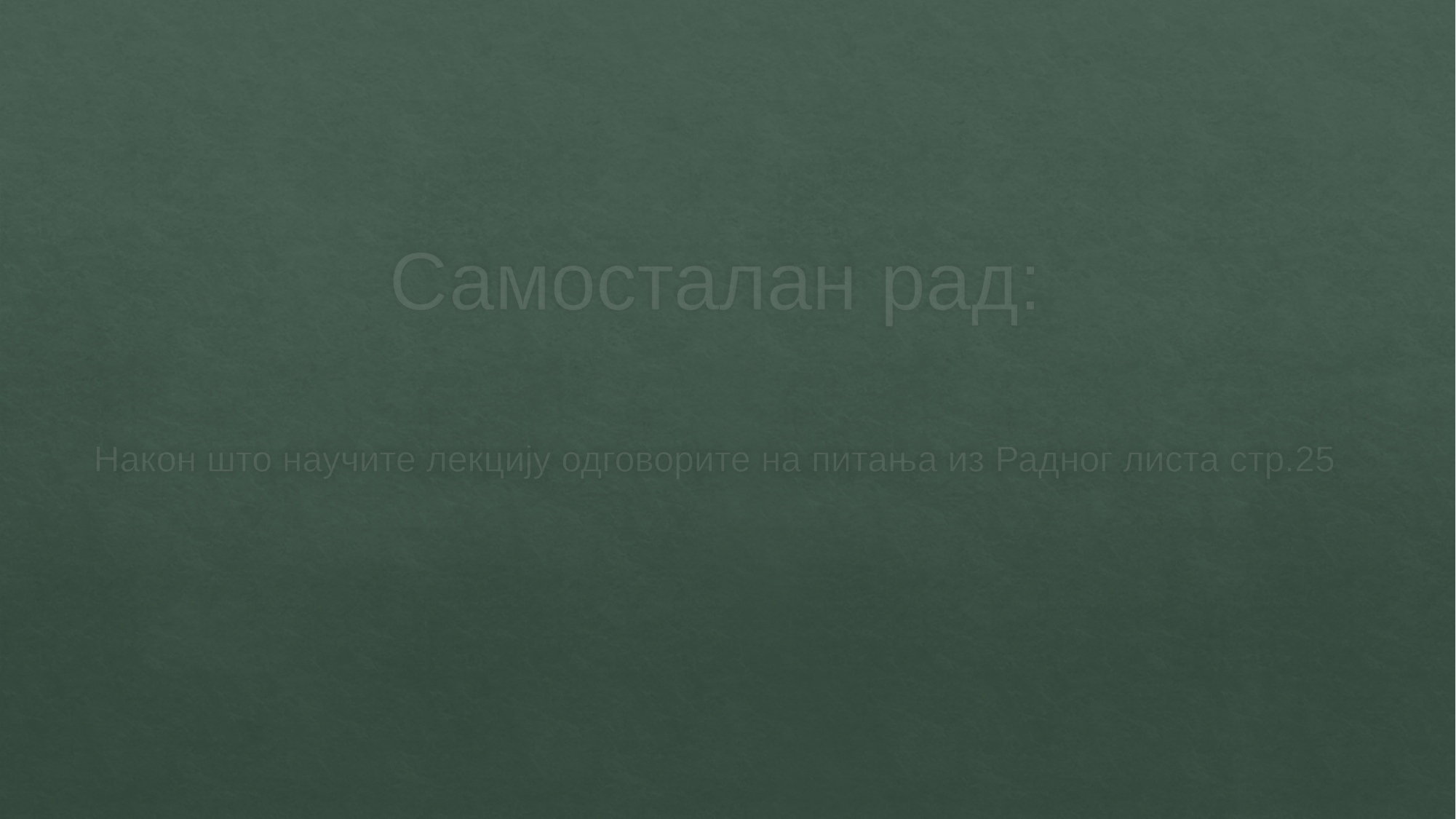

# Самосталан рад:
Након што научите лекцију одговорите на питања из Радног листа стр.25